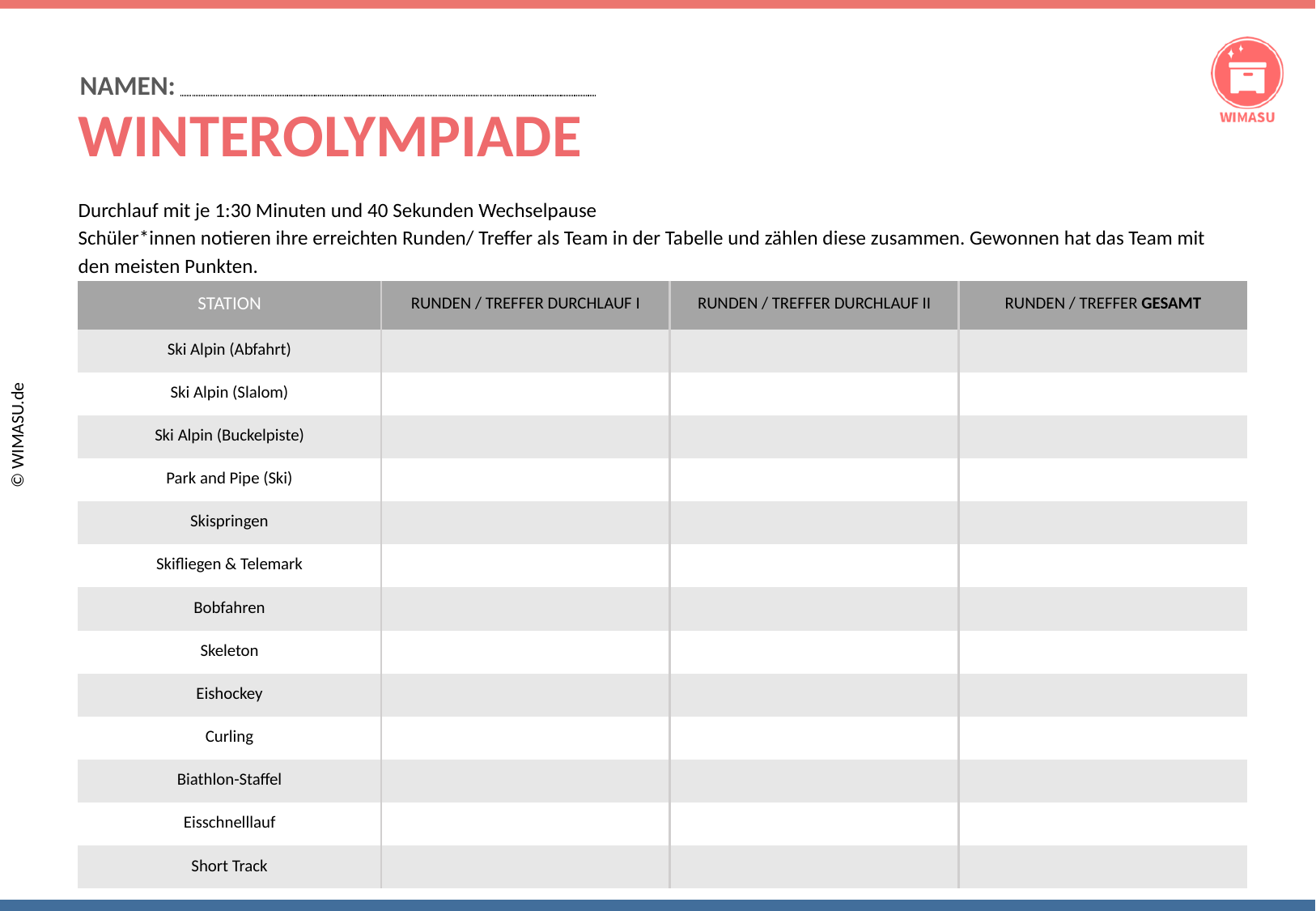

WINTEROLYMPIADE
Durchlauf mit je 1:30 Minuten und 40 Sekunden Wechselpause
Schüler*innen notieren ihre erreichten Runden/ Treffer als Team in der Tabelle und zählen diese zusammen. Gewonnen hat das Team mit den meisten Punkten.
| STATION | RUNDEN / TREFFER DURCHLAUF I | RUNDEN / TREFFER DURCHLAUF II | RUNDEN / TREFFER GESAMT |
| --- | --- | --- | --- |
| Ski Alpin (Abfahrt) |  |  |  |
| Ski Alpin (Slalom) |  |  |  |
| Ski Alpin (Buckelpiste) |  |  |  |
| Park and Pipe (Ski) |  |  |  |
| Skispringen |  |  |  |
| Skifliegen & Telemark |  |  |  |
| Bobfahren |  |  |  |
| Skeleton |  |  |  |
| Eishockey |  |  |  |
| Curling |  |  |  |
| Biathlon-Staffel |  |  |  |
| Eisschnelllauf |  |  |  |
| Short Track |  |  |  |